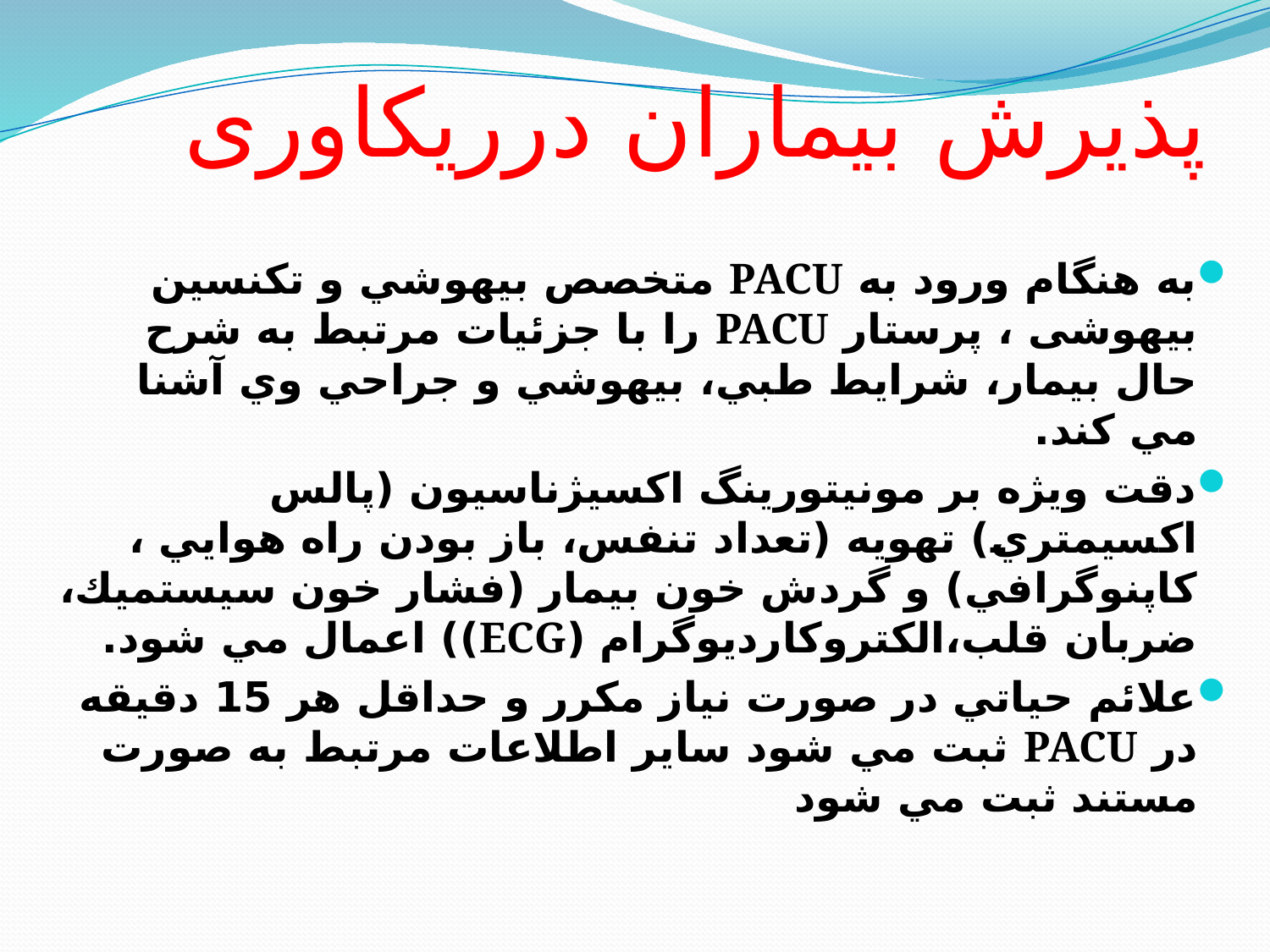

# پذیرش بیماران درریکاوری
به هنگام ورود به PACU متخصص بيهوشي و تکنسین بیهوشی ، پرستار PACU را با جزئيات مرتبط به شرح حال بيمار، شرايط طبي، بيهوشي و جراحي وي آشنا مي كند.
دقت ويژه بر مونيتورينگ اكسيژناسيون (پالس اكسيمتري) تهويه (تعداد تنفس، باز بودن راه هوايي ، كاپنوگرافي) و گردش خون بيمار (فشار خون سيستميك، ضربان قلب،الكتروكارديوگرام (ECG)) اعمال مي شود.
علائم حياتي در صورت نياز مكرر و حداقل هر 15 دقيقه در PACU ثبت مي شود ساير اطلاعات مرتبط به صورت مستند ثبت مي شود